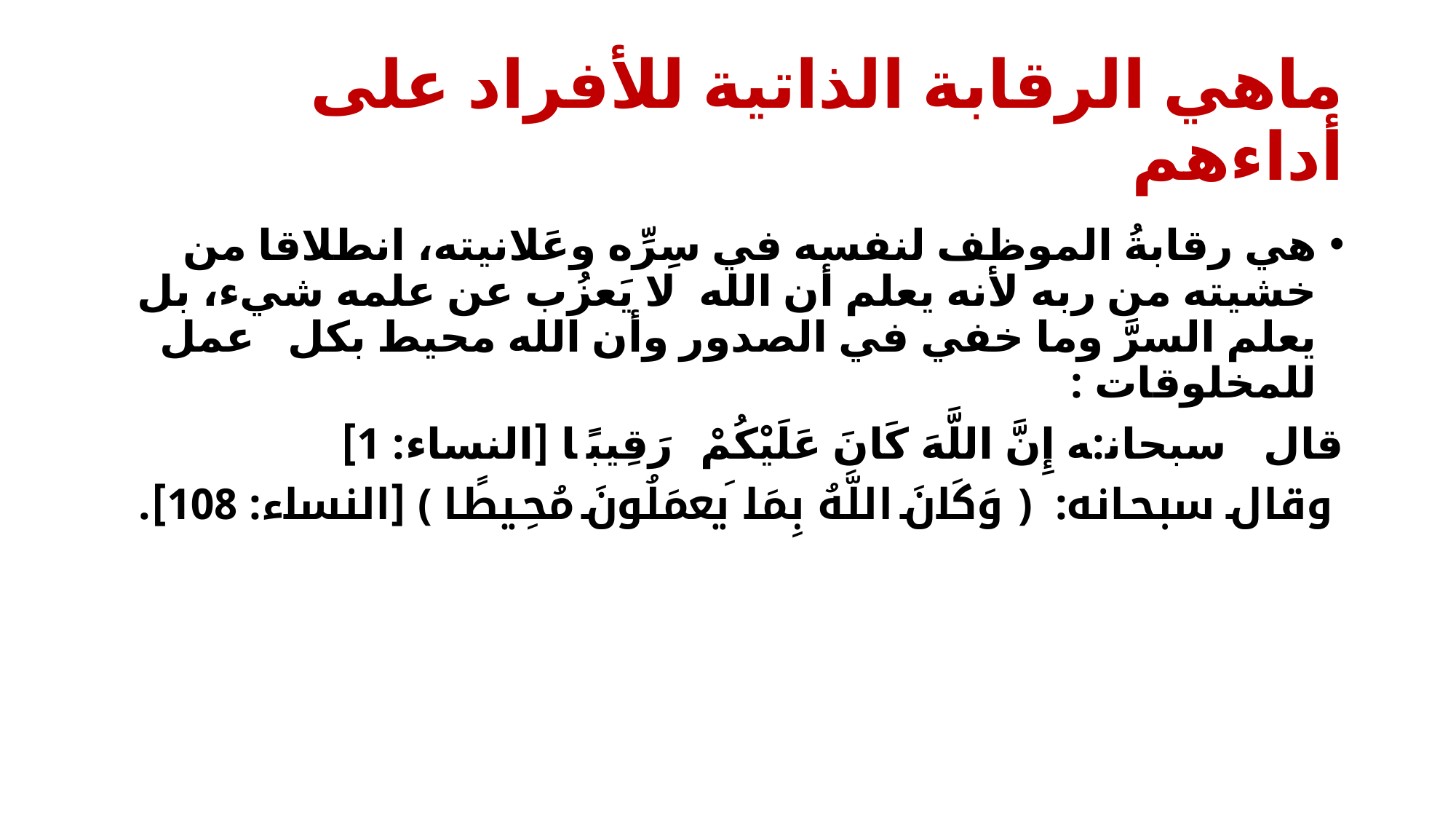

# ماهي الرقابة الذاتية للأفراد على أداءهم
هي رقابةُ الموظف لنفسه في سِرِّه وعَلانيته، انطلاقا من خشيته من ربه لأنه يعلم أن الله  لا يَعزُب عن علمه شيء، بل يعلم السرَّ وما خفي في الصدور وأن الله محيط بكل   عمل للمخلوقات :
قال سبحانه: ﴿ إِنَّ اللَّهَ كَانَ عَلَيْكُمْ رَقِيبًا ﴾ [النساء: 1]
 وقال سبحانه:  ﴿ وَكَانَ اللَّهُ بِمَا َيعمَلُونَ مُحِيطًا ﴾ [النساء: 108].